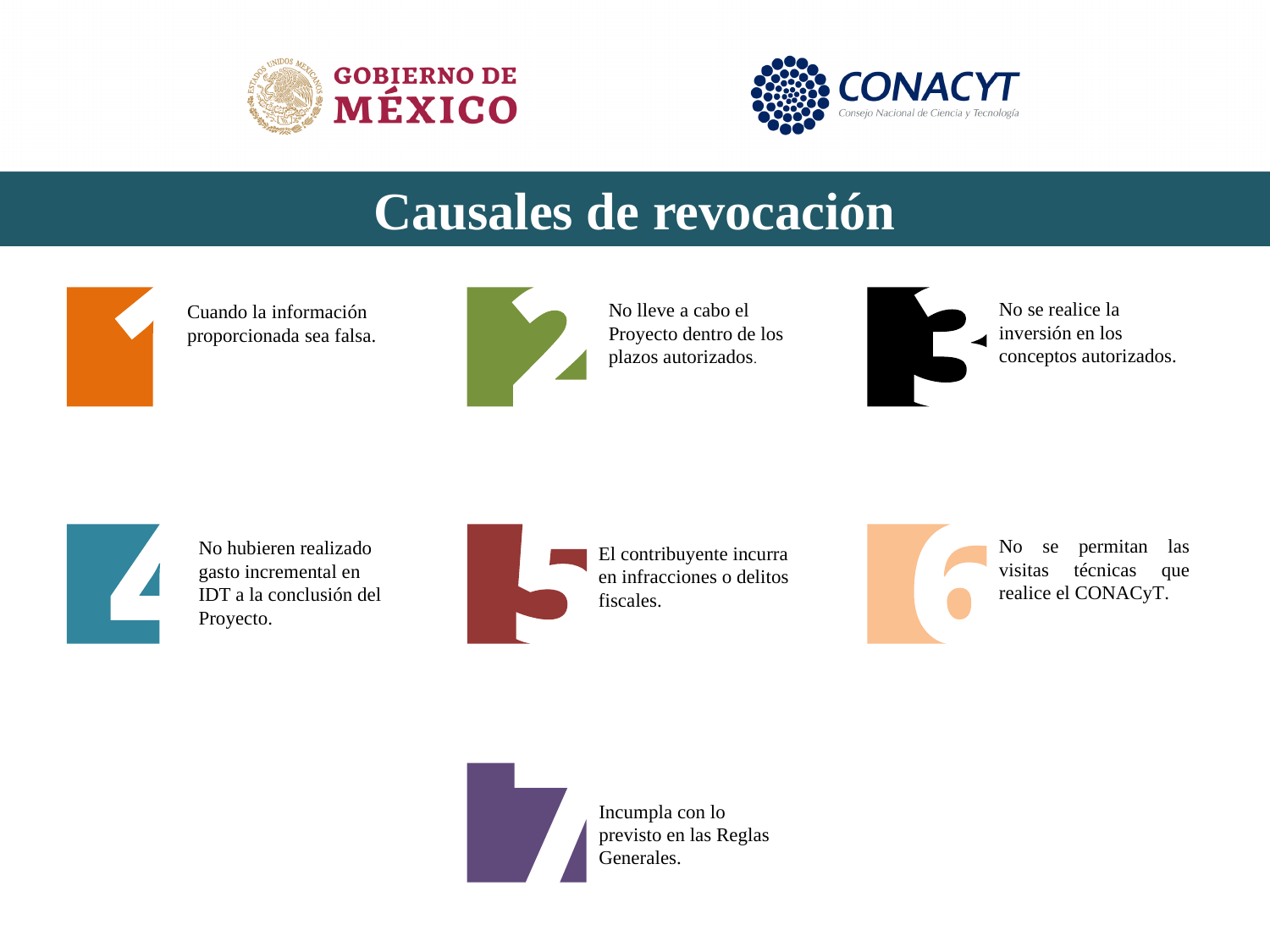

Causales de revocación

Cuando la información proporcionada sea falsa.

No lleve a cabo el Proyecto dentro de los plazos autorizados.

No se realice la inversión en los conceptos autorizados.

No hubieren realizado gasto incremental en IDT a la conclusión del Proyecto.

El contribuyente incurra en infracciones o delitos fiscales.

No se permitan las visitas técnicas que realice el CONACyT.

Incumpla con lo previsto en las Reglas Generales.